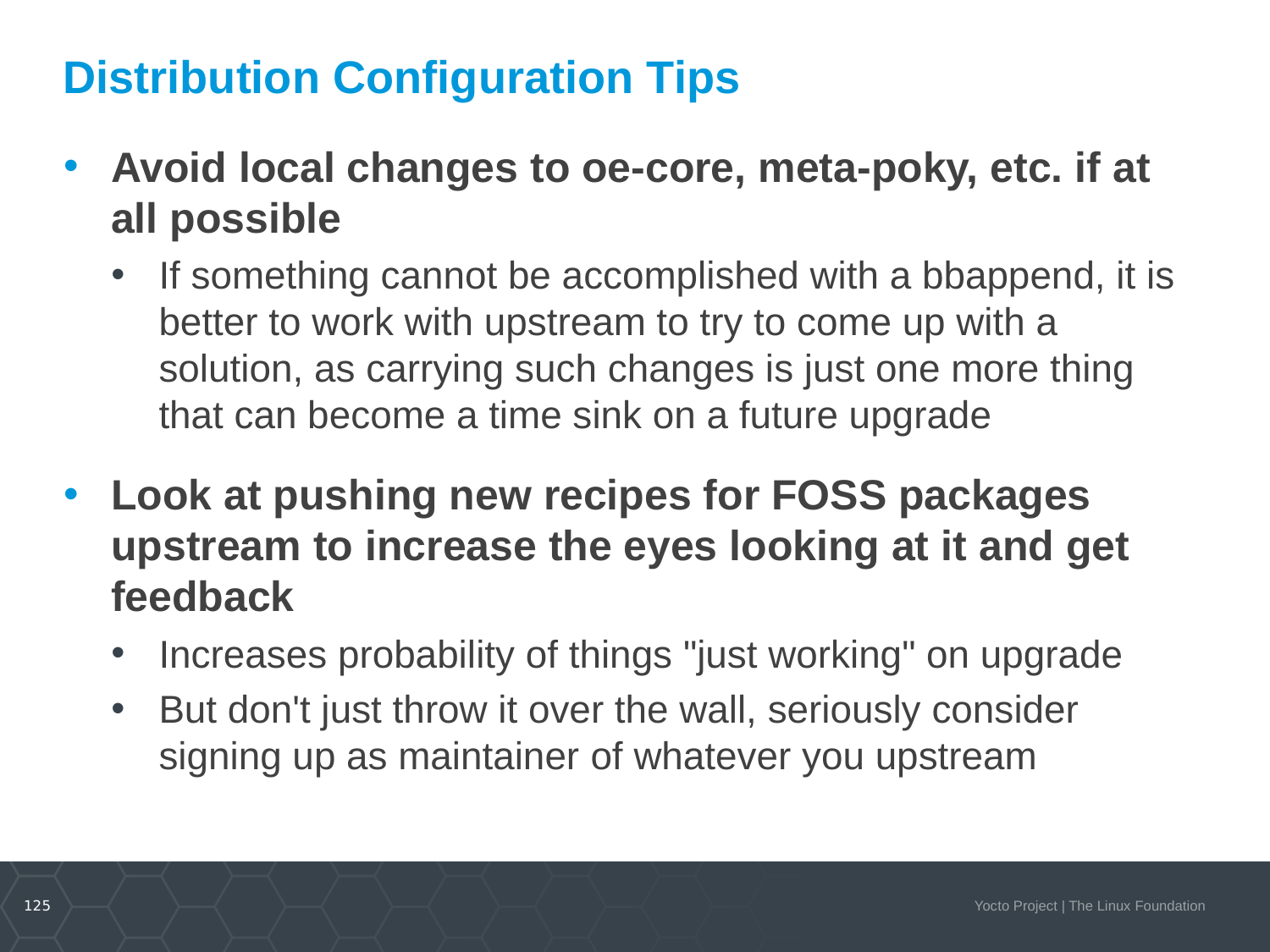

# Distribution Configuration Tips
Avoid local changes to oe-core, meta-poky, etc. if at all possible
If something cannot be accomplished with a bbappend, it is better to work with upstream to try to come up with a solution, as carrying such changes is just one more thing that can become a time sink on a future upgrade
Look at pushing new recipes for FOSS packages upstream to increase the eyes looking at it and get feedback
Increases probability of things "just working" on upgrade
But don't just throw it over the wall, seriously consider signing up as maintainer of whatever you upstream